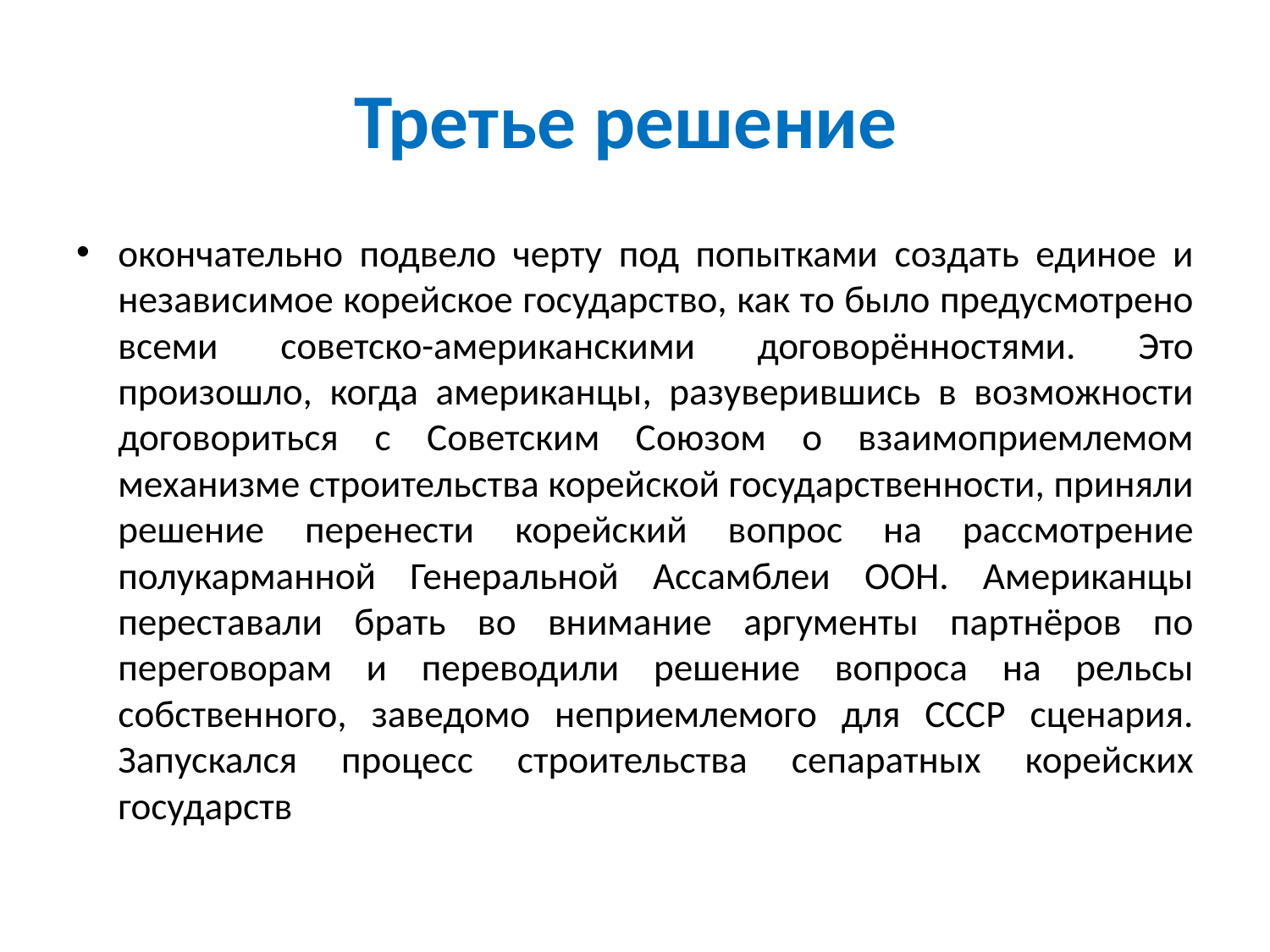

# Третье решение
окончательно подвело черту под попытками создать единое и независимое корейское государство, как то было предусмотрено всеми советско-американскими договорённостями. Это произошло, когда американцы, разуверившись в возможности договориться с Советским Союзом о взаимоприемлемом механизме строительства корейской государственности, приняли решение перенести корейский вопрос на рассмотрение полукарманной Генеральной Ассамблеи ООН. Американцы переставали брать во внимание аргументы партнёров по переговорам и переводили решение вопроса на рельсы собственного, заведомо неприемлемого для СССР сценария. Запускался процесс строительства сепаратных корейских государств